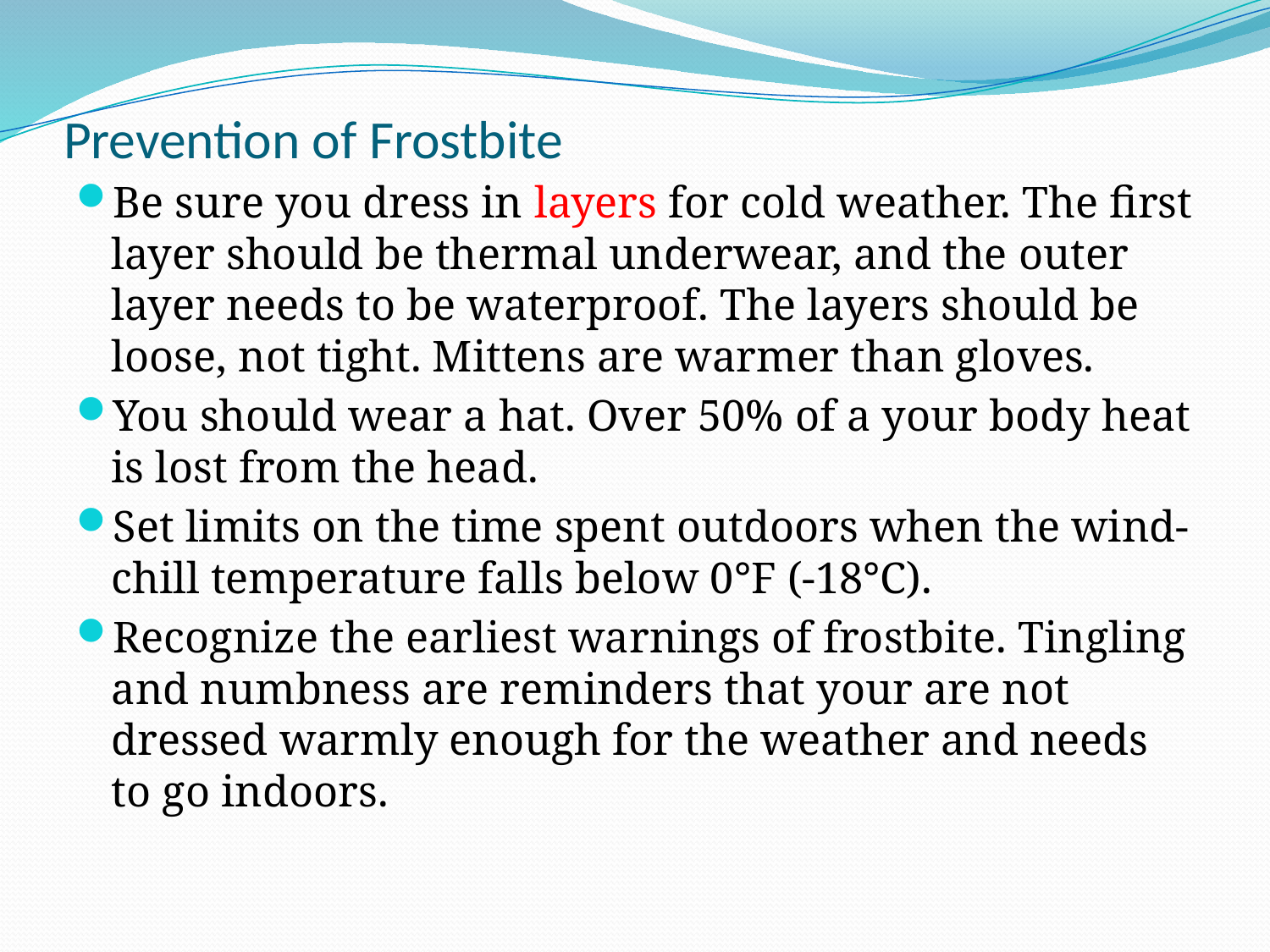

# Prevention of Frostbite
Be sure you dress in layers for cold weather. The first layer should be thermal underwear, and the outer layer needs to be waterproof. The layers should be loose, not tight. Mittens are warmer than gloves.
You should wear a hat. Over 50% of a your body heat is lost from the head.
Set limits on the time spent outdoors when the wind-chill temperature falls below 0°F (-18°C).
Recognize the earliest warnings of frostbite. Tingling and numbness are reminders that your are not dressed warmly enough for the weather and needs to go indoors.